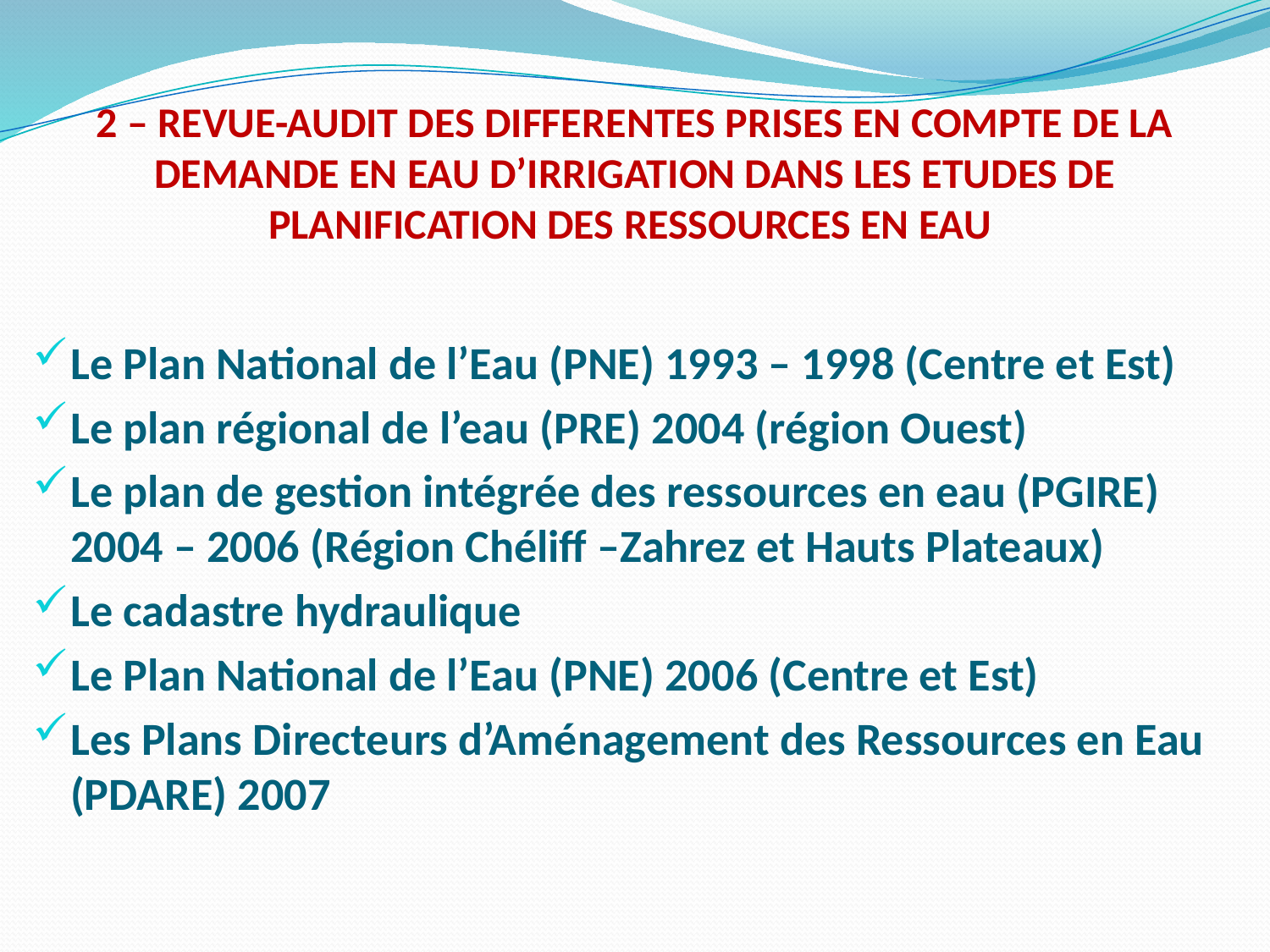

# 2 – REVUE-AUDIT DES DIFFERENTES PRISES EN COMPTE DE LA DEMANDE EN EAU D’IRRIGATION DANS LES ETUDES DE PLANIFICATION DES RESSOURCES EN EAU
Le Plan National de l’Eau (PNE) 1993 – 1998 (Centre et Est)
Le plan régional de l’eau (PRE) 2004 (région Ouest)
Le plan de gestion intégrée des ressources en eau (PGIRE) 2004 – 2006 (Région Chéliff –Zahrez et Hauts Plateaux)
Le cadastre hydraulique
Le Plan National de l’Eau (PNE) 2006 (Centre et Est)
Les Plans Directeurs d’Aménagement des Ressources en Eau (PDARE) 2007